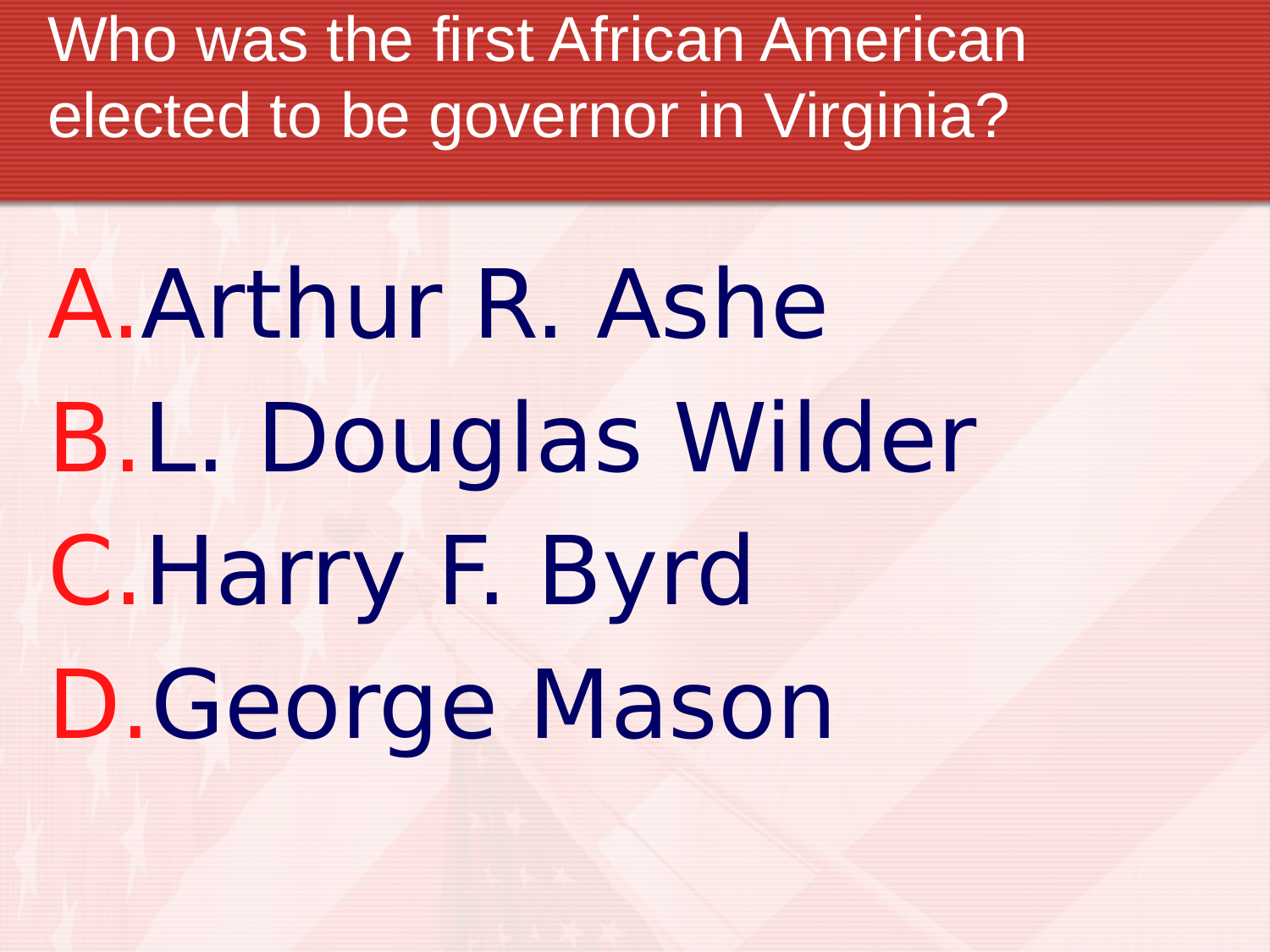

# Who was the first African American elected to be governor in Virginia?
Arthur R. Ashe
L. Douglas Wilder
Harry F. Byrd
George Mason